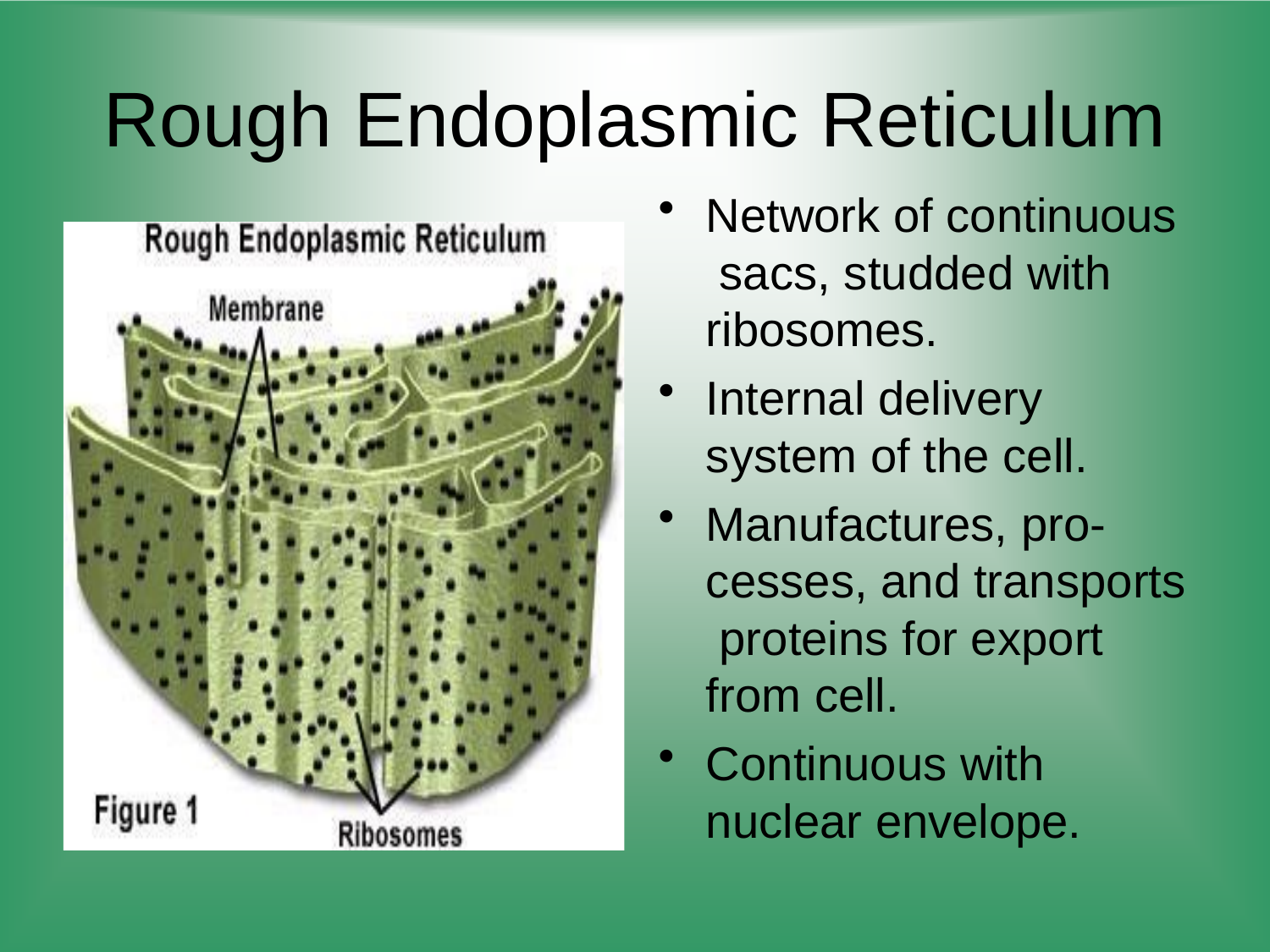

# Rough Endoplasmic Reticulum
Network of continuous  sacs, studded with  ribosomes.
Internal delivery  system of the cell.
Manufactures, pro-  cesses, and transports  proteins for export  from cell.
Continuous with  nuclear envelope.